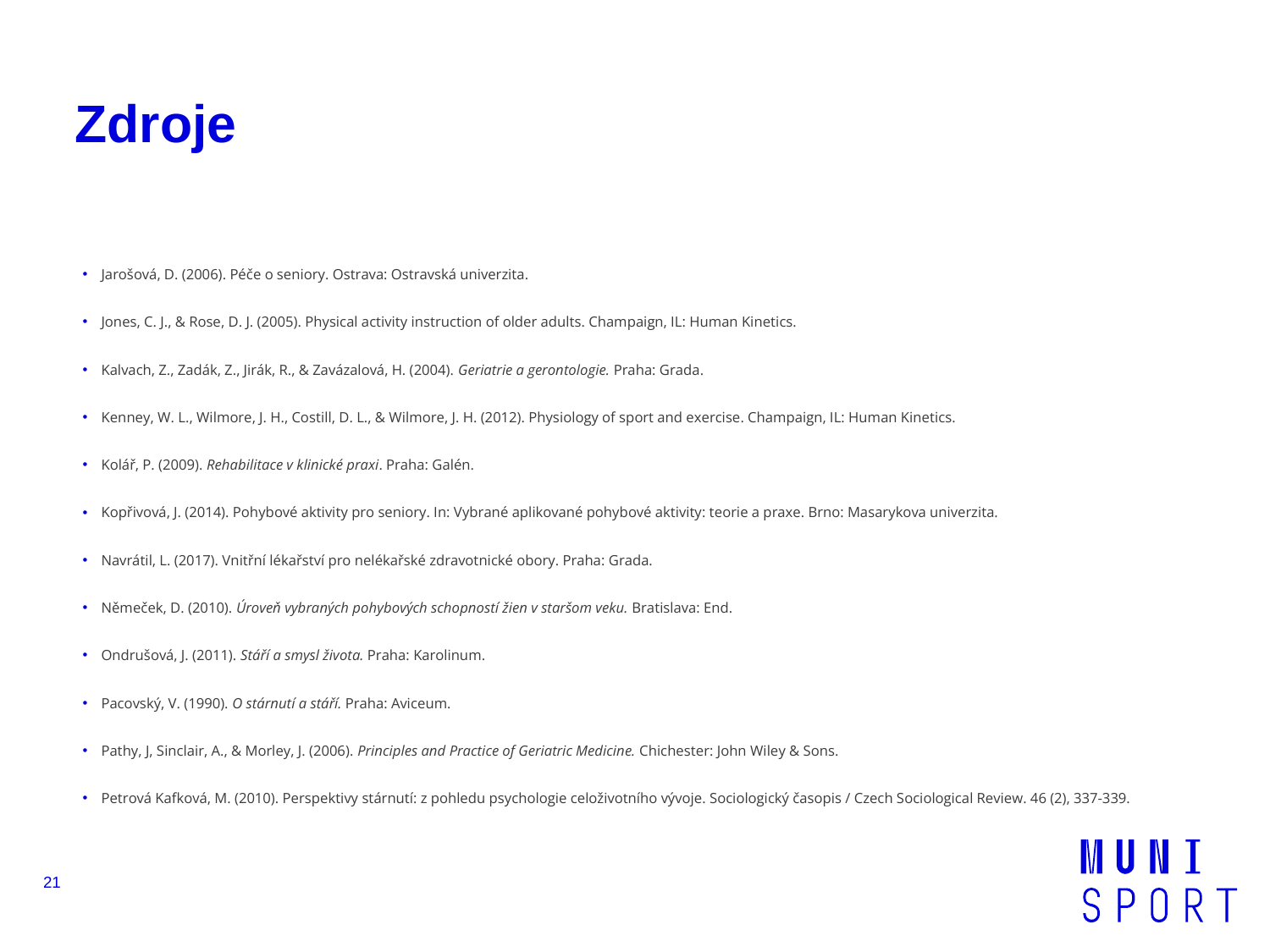

# Zdroje
Jarošová, D. (2006). Péče o seniory. Ostrava: Ostravská univerzita.
Jones, C. J., & Rose, D. J. (2005). Physical activity instruction of older adults. Champaign, IL: Human Kinetics.
Kalvach, Z., Zadák, Z., Jirák, R., & Zavázalová, H. (2004). Geriatrie a gerontologie. Praha: Grada.
Kenney, W. L., Wilmore, J. H., Costill, D. L., & Wilmore, J. H. (2012). Physiology of sport and exercise. Champaign, IL: Human Kinetics.
Kolář, P. (2009). Rehabilitace v klinické praxi. Praha: Galén.
Kopřivová, J. (2014). Pohybové aktivity pro seniory. In: Vybrané aplikované pohybové aktivity: teorie a praxe. Brno: Masarykova univerzita.
Navrátil, L. (2017). Vnitřní lékařství pro nelékařské zdravotnické obory. Praha: Grada.
Němeček, D. (2010). Úroveň vybraných pohybových schopností žien v staršom veku. Bratislava: End.
Ondrušová, J. (2011). Stáří a smysl života. Praha: Karolinum.
Pacovský, V. (1990). O stárnutí a stáří. Praha: Aviceum.
Pathy, J, Sinclair, A., & Morley, J. (2006). Principles and Practice of Geriatric Medicine. Chichester: John Wiley & Sons.
Petrová Kafková, M. (2010). Perspektivy stárnutí: z pohledu psychologie celoživotního vývoje. Sociologický časopis / Czech Sociological Review. 46 (2), 337-339.

21